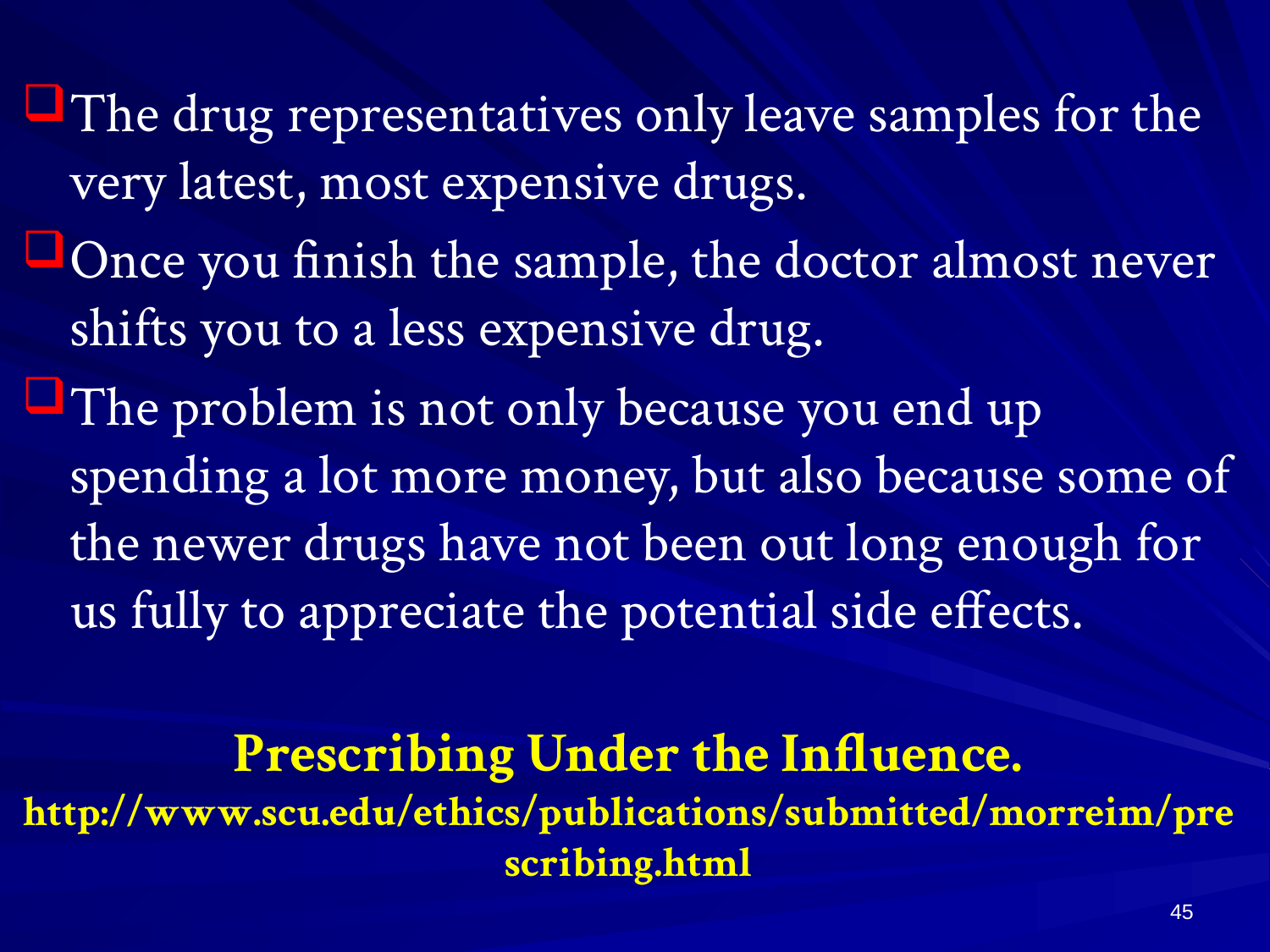

The drug representatives only leave samples for the very latest, most expensive drugs.
Once you finish the sample, the doctor almost never shifts you to a less expensive drug.
The problem is not only because you end up spending a lot more money, but also because some of the newer drugs have not been out long enough for us fully to appreciate the potential side effects.
# Prescribing Under the Influence. http://www.scu.edu/ethics/publications/submitted/morreim/prescribing.html
45